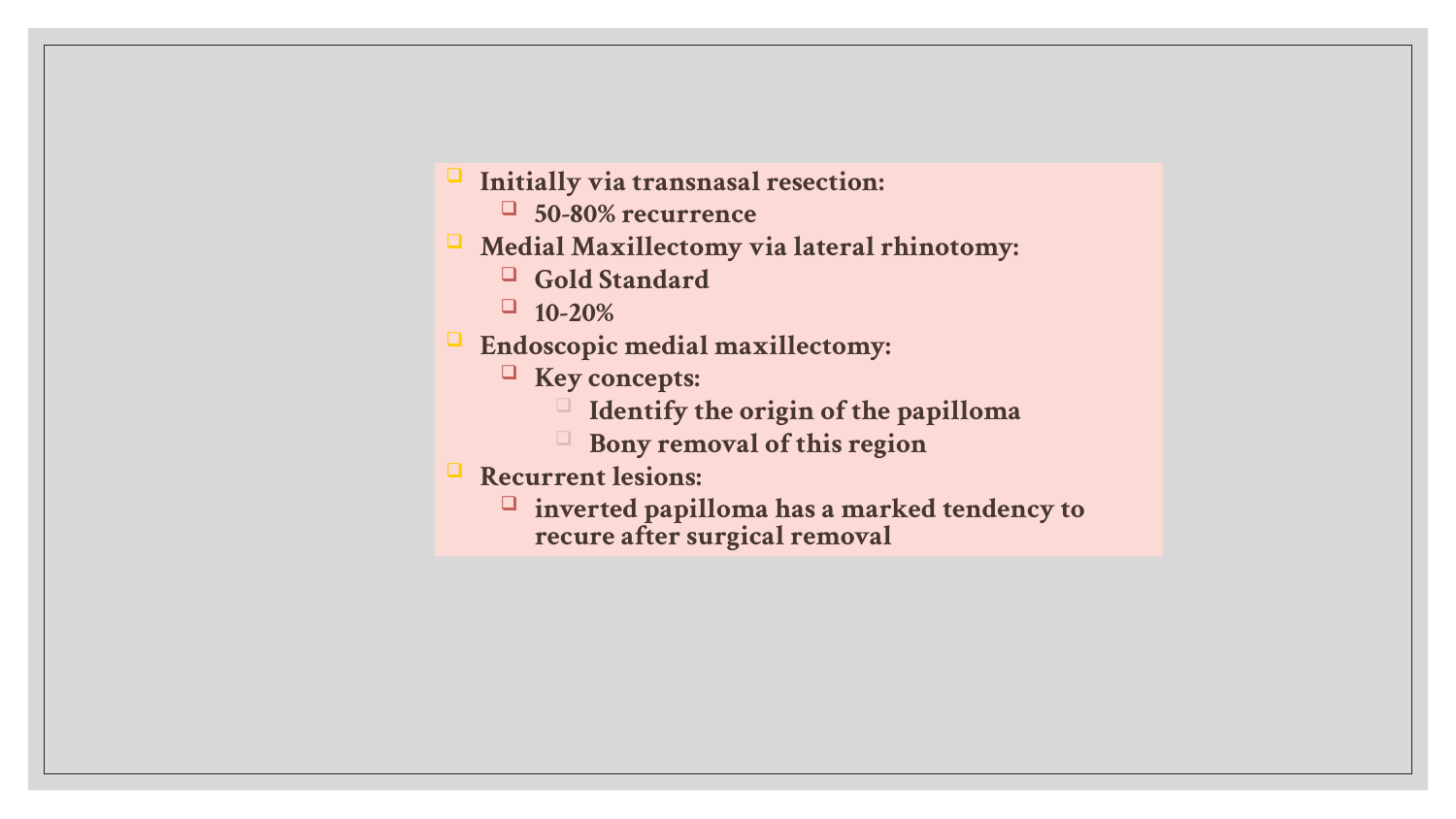

Initially via transnasal resection:
50-80% recurrence
Medial Maxillectomy via lateral rhinotomy:
Gold Standard
10-20%
Endoscopic medial maxillectomy:
Key concepts:
Identify the origin of the papilloma
Bony removal of this region
Recurrent lesions:
inverted papilloma has a marked tendency to recure after surgical removal